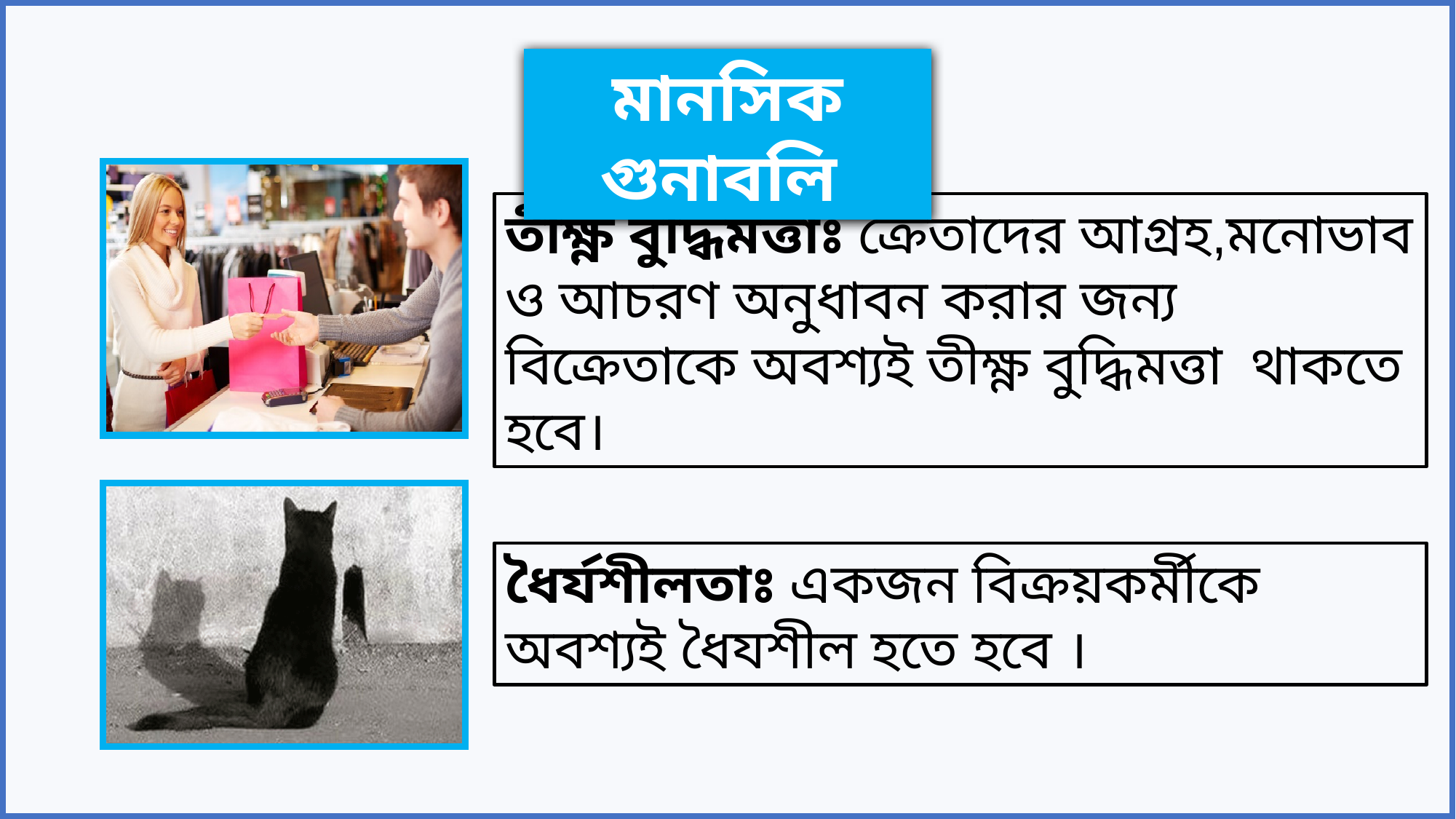

মানসিক গুনাবলি

তীক্ষ্ণ বুদ্ধিমত্তাঃ ক্রেতাদের আগ্রহ,মনোভাব ও আচরণ অনুধাবন করার জন্য বিক্রেতাকে অবশ্যই তীক্ষ্ণ বুদ্ধিমত্তা  থাকতে হবে।

ধৈর্যশীলতাঃ একজন বিক্রয়কর্মীকে অবশ্যই ধৈযশীল হতে হবে ।